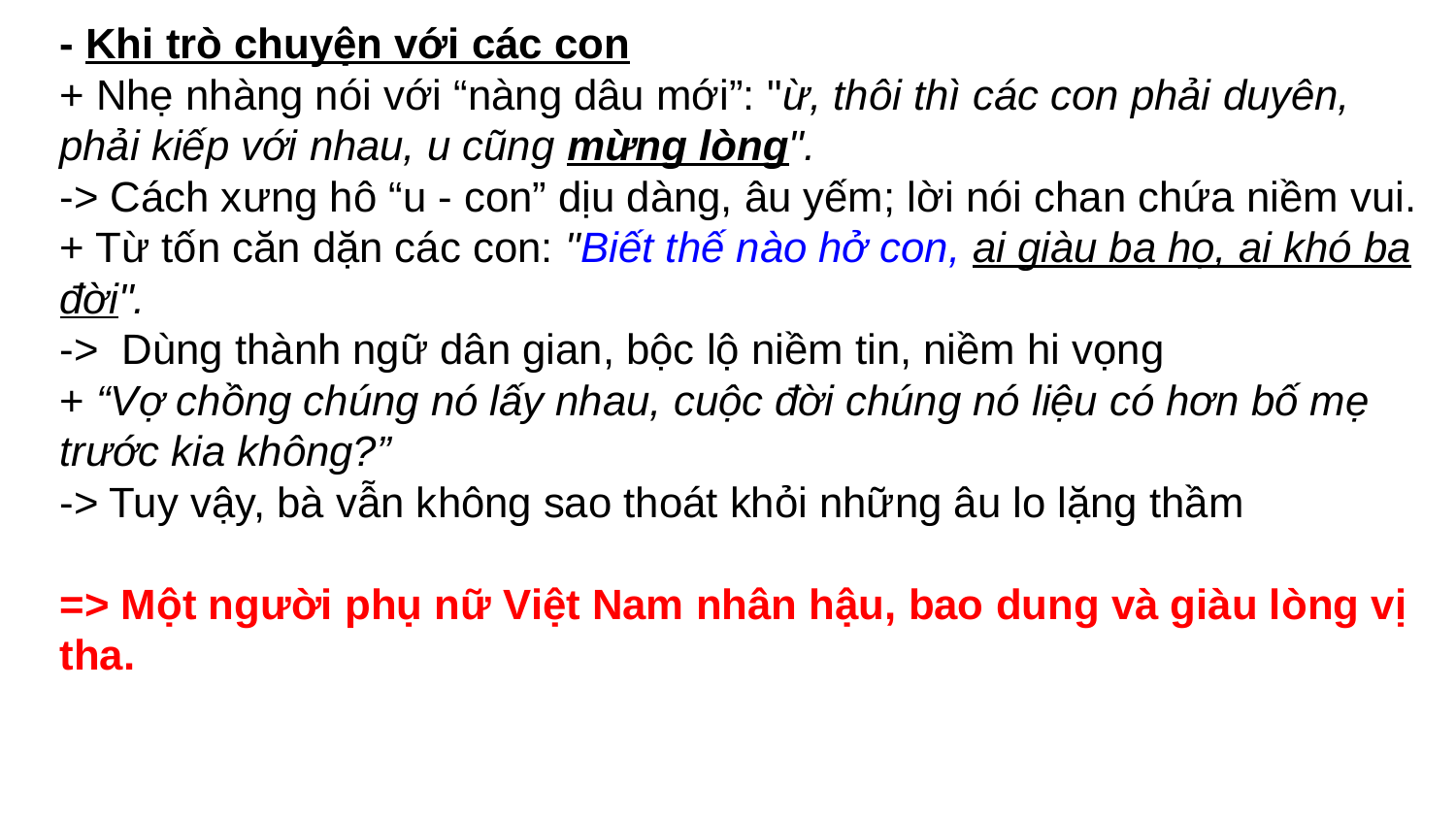

- Khi trò chuyện với các con
+ Nhẹ nhàng nói với “nàng dâu mới”: "ừ, thôi thì các con phải duyên, phải kiếp với nhau, u cũng mừng lòng".
-> Cách xưng hô “u - con” dịu dàng, âu yếm; lời nói chan chứa niềm vui.
+ Từ tốn căn dặn các con: "Biết thế nào hở con, ai giàu ba họ, ai khó ba đời".
->  Dùng thành ngữ dân gian, bộc lộ niềm tin, niềm hi vọng
+ “Vợ chồng chúng nó lấy nhau, cuộc đời chúng nó liệu có hơn bố mẹ trước kia không?”
-> Tuy vậy, bà vẫn không sao thoát khỏi những âu lo lặng thầm

=> Một người phụ nữ Việt Nam nhân hậu, bao dung và giàu lòng vị tha.